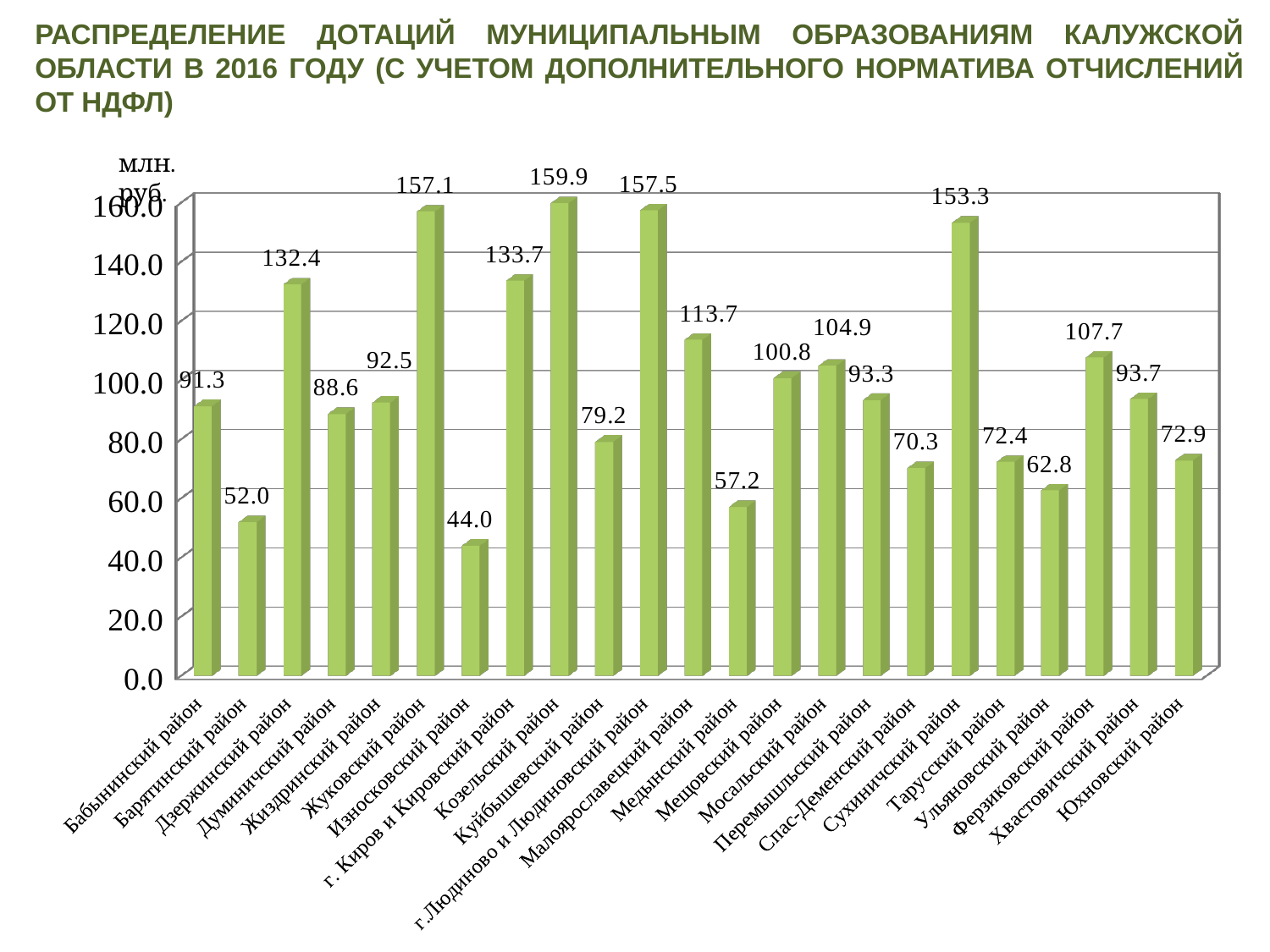

# РАСПРЕДЕЛЕНИЕ ДОТАЦИЙ МУНИЦИПАЛЬНЫМ ОБРАЗОВАНИЯМ КАЛУЖСКОЙ ОБЛАСТИ В 2016 ГОДУ (С УЧЕТОМ ДОПОЛНИТЕЛЬНОГО НОРМАТИВА ОТЧИСЛЕНИЙ ОТ НДФЛ)
млн. руб.

[unsupported chart]